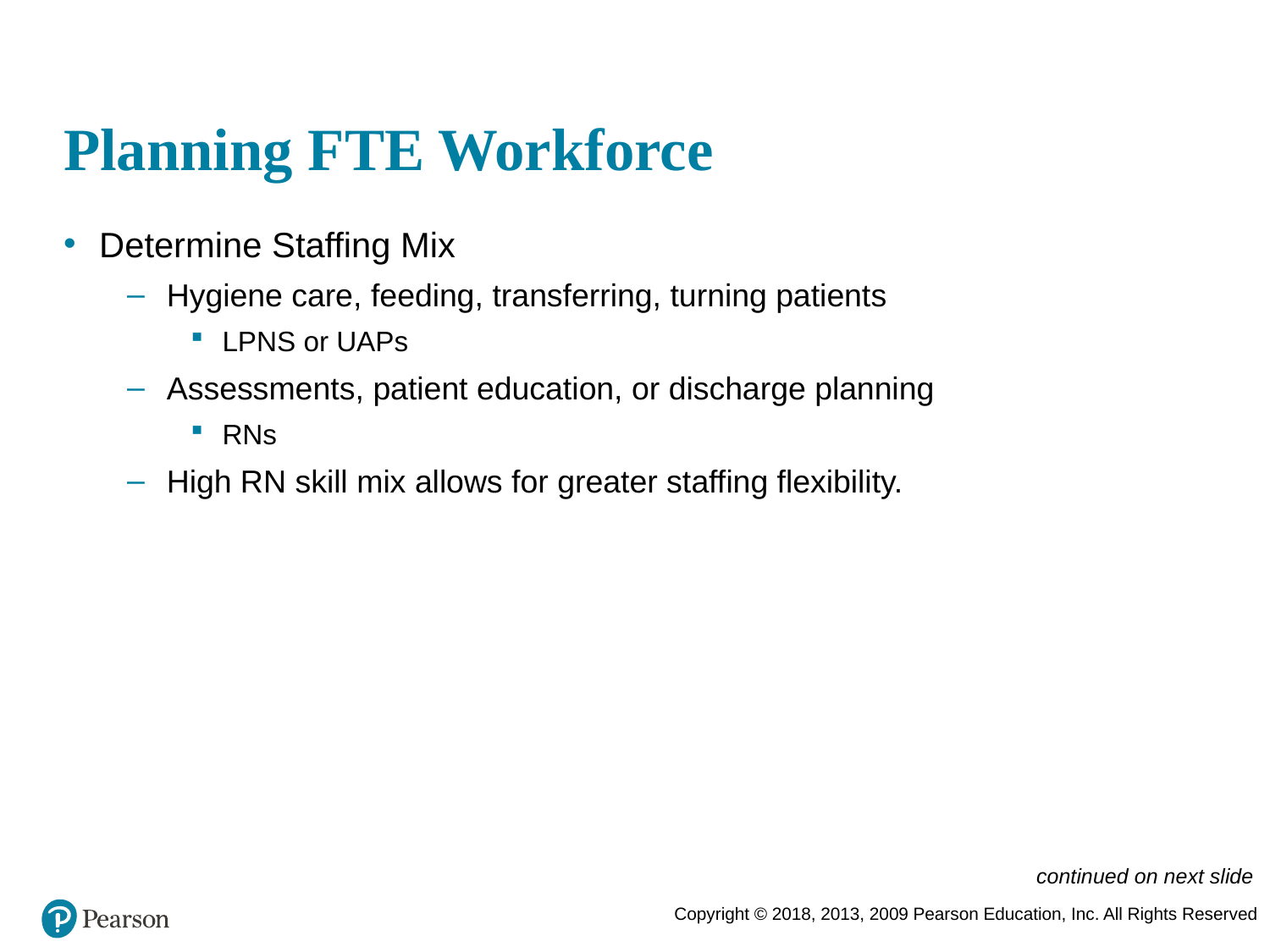

# Planning FTE Workforce
Determine Staffing Mix
Hygiene care, feeding, transferring, turning patients
LPNS or UAPs
Assessments, patient education, or discharge planning
RNs
High RN skill mix allows for greater staffing flexibility.
continued on next slide